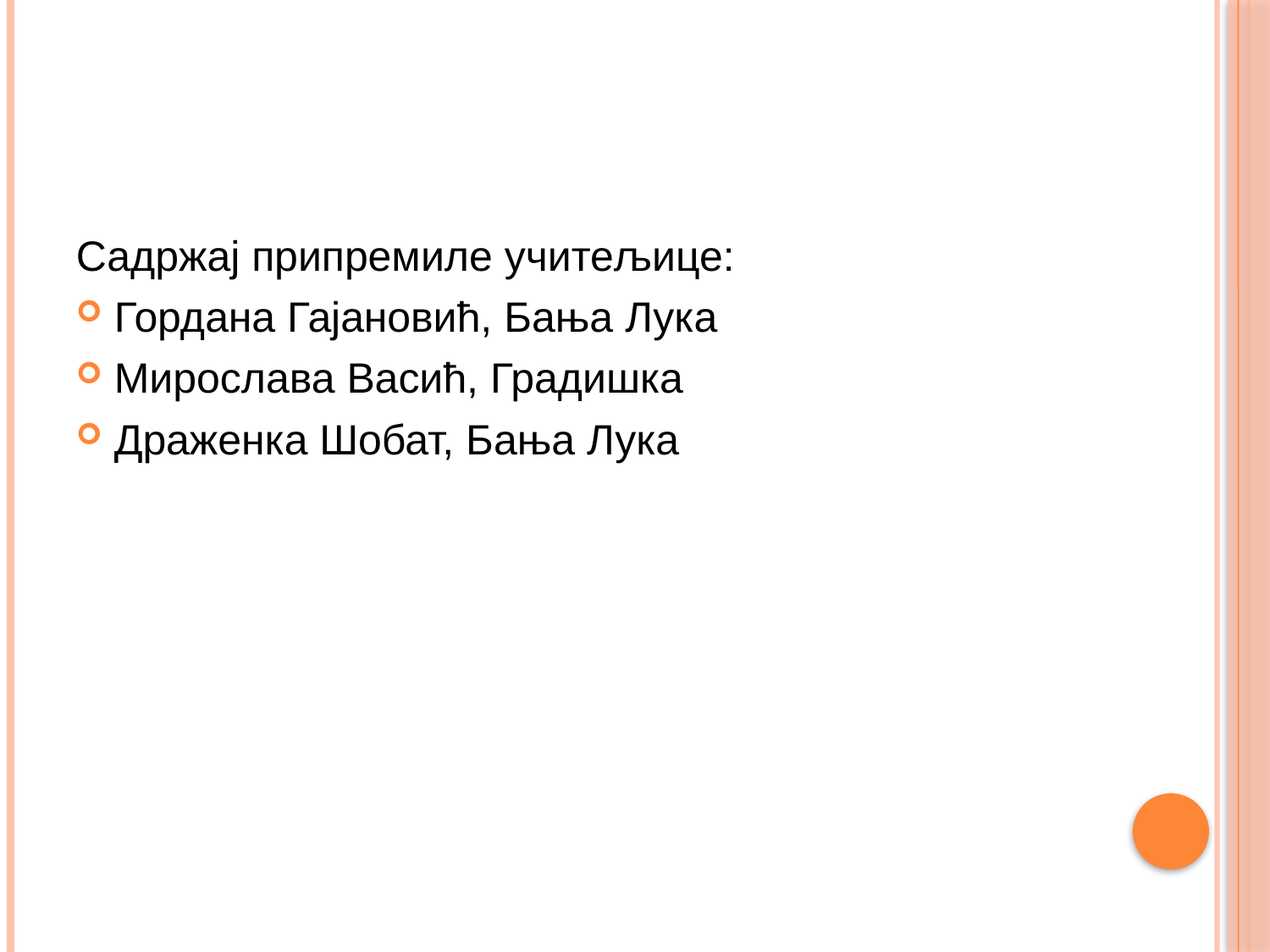

Садржај припремиле учитељице:
Гордана Гајановић, Бања Лука
Мирослава Васић, Градишка
Драженка Шобат, Бања Лука